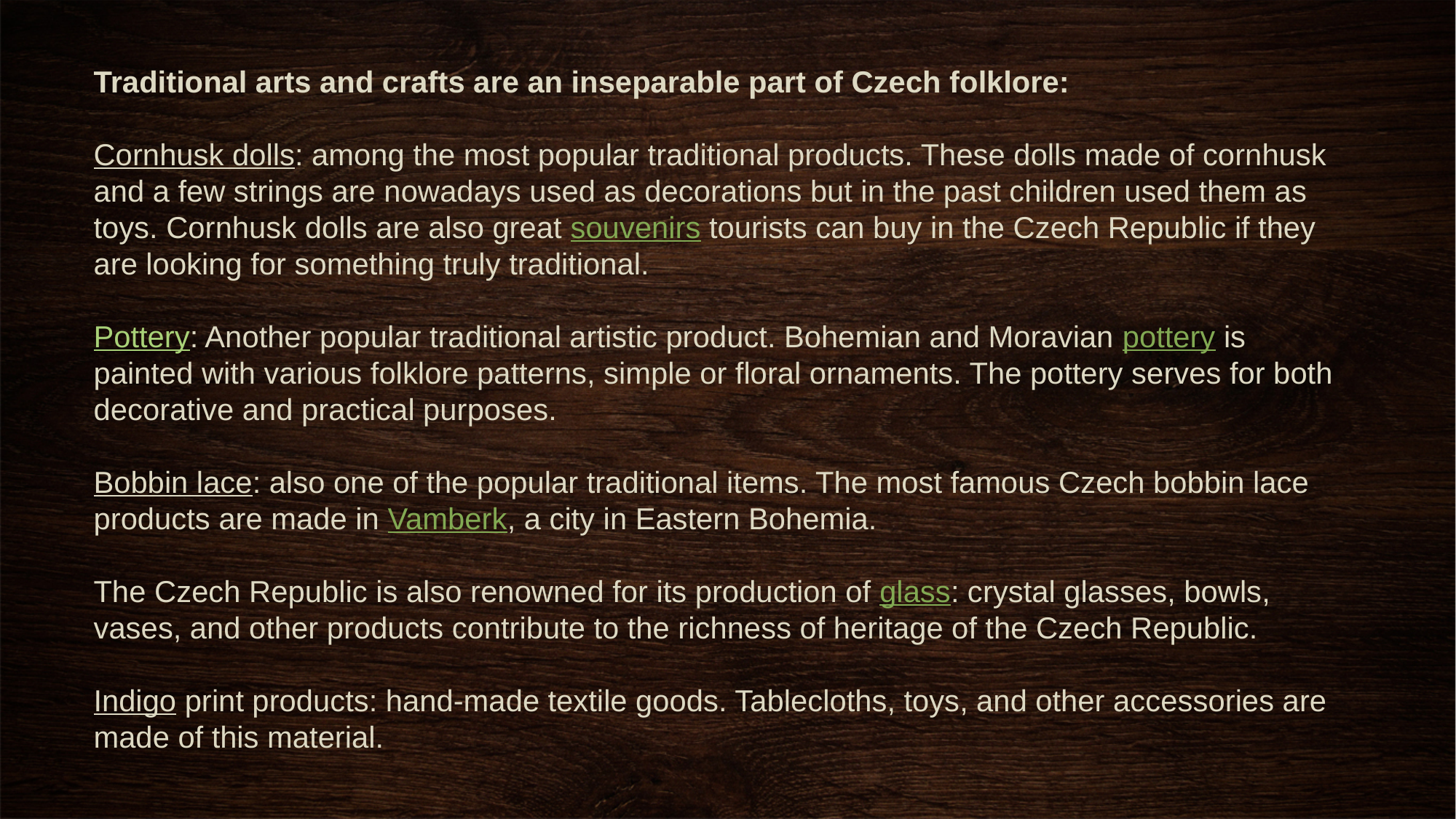

Traditional arts and crafts are an inseparable part of Czech folklore:

Cornhusk dolls: among the most popular traditional products. These dolls made of cornhusk and a few strings are nowadays used as decorations but in the past children used them as toys. Cornhusk dolls are also great souvenirs tourists can buy in the Czech Republic if they are looking for something truly traditional.
Pottery: Another popular traditional artistic product. Bohemian and Moravian pottery is painted with various folklore patterns, simple or floral ornaments. The pottery serves for both decorative and practical purposes.
Bobbin lace: also one of the popular traditional items. The most famous Czech bobbin lace products are made in Vamberk, a city in Eastern Bohemia.
The Czech Republic is also renowned for its production of glass: crystal glasses, bowls, vases, and other products contribute to the richness of heritage of the Czech Republic.
Indigo print products: hand-made textile goods. Tablecloths, toys, and other accessories are made of this material.